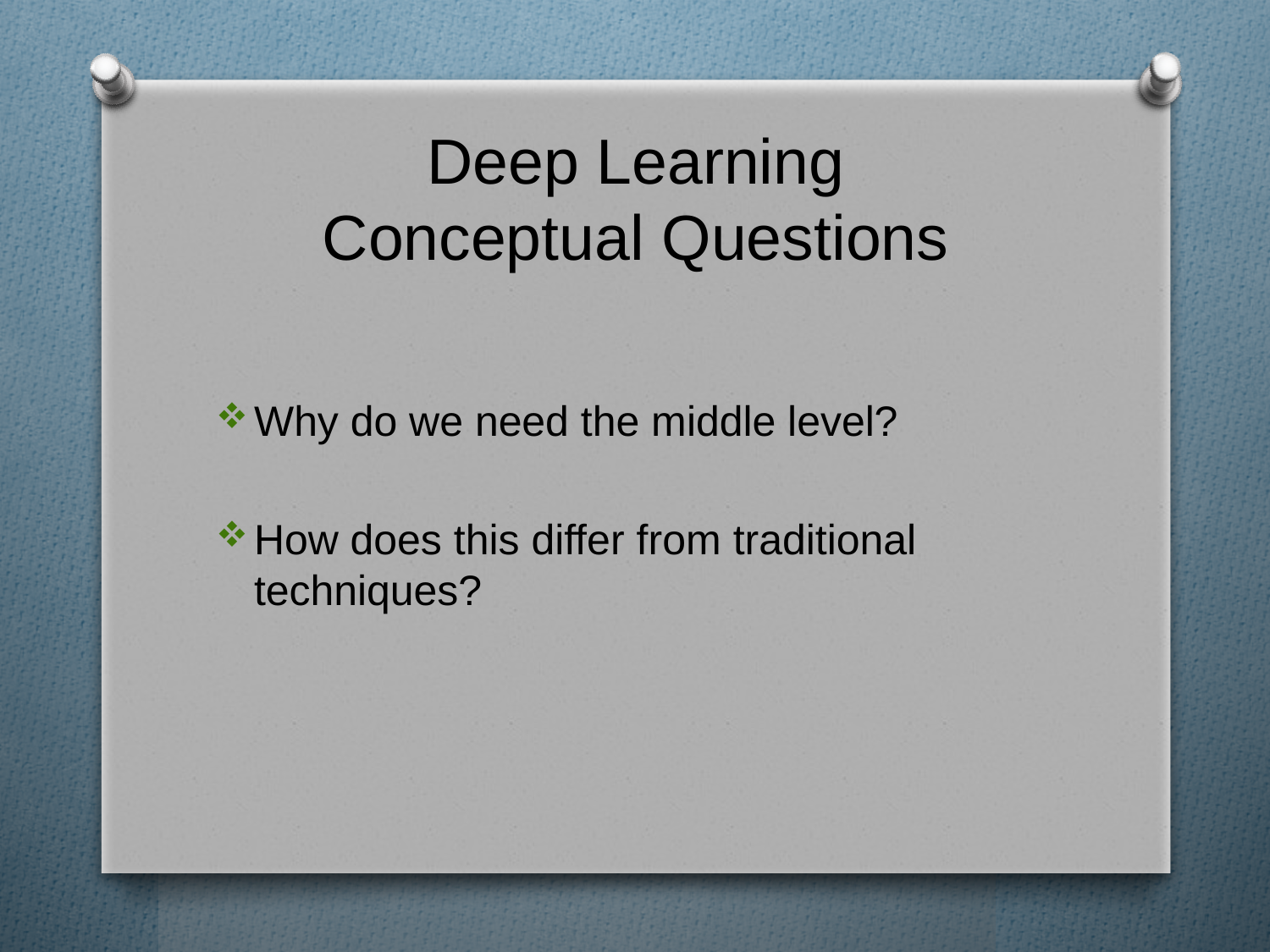

# Deep Learning Conceptual Questions
Why do we need the middle level?

How does this differ from traditional techniques?